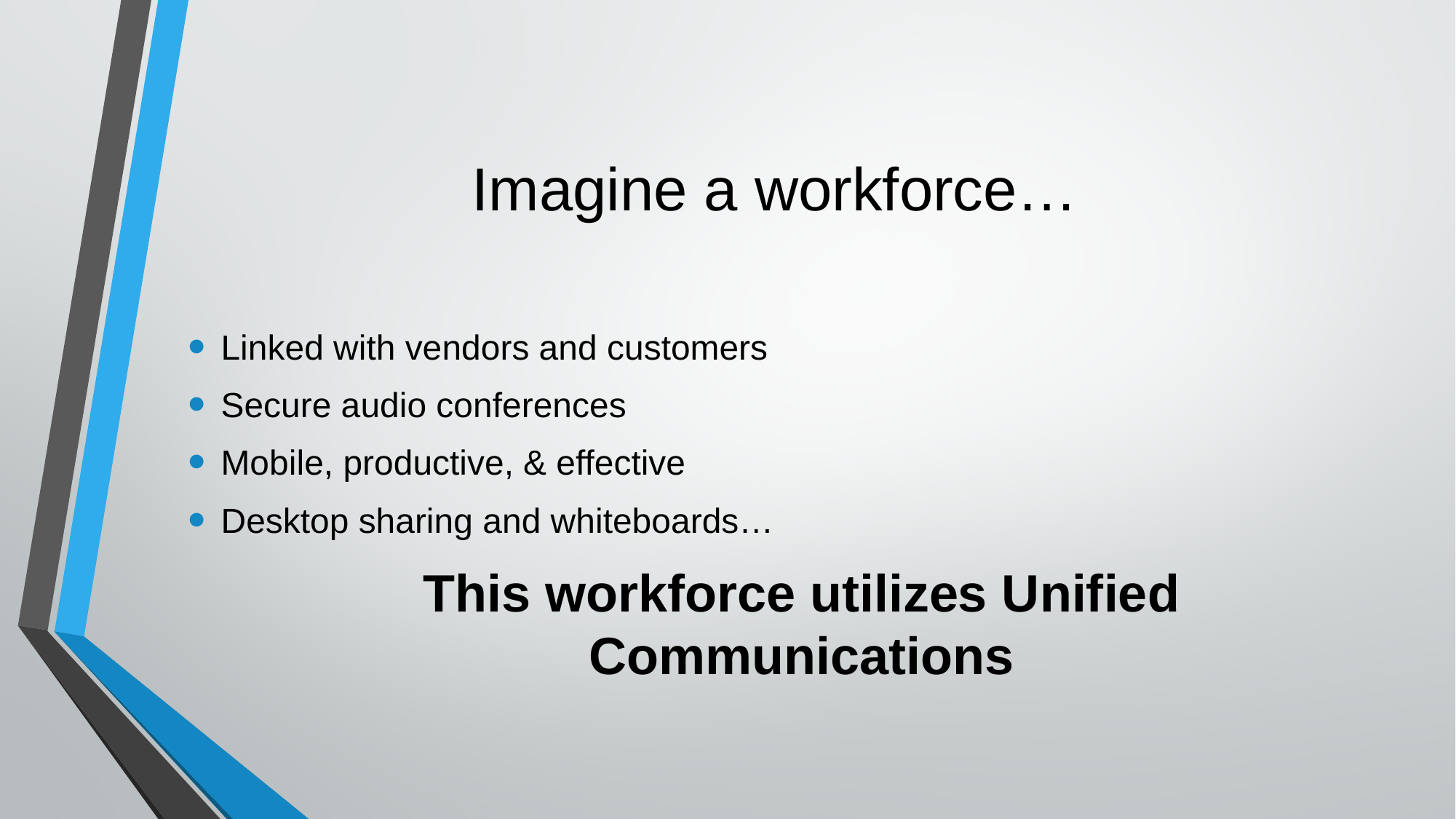

# Imagine a workforce…
Linked with vendors and customers
Secure audio conferences
Mobile, productive, & effective
Desktop sharing and whiteboards…
This workforce utilizes Unified Communications